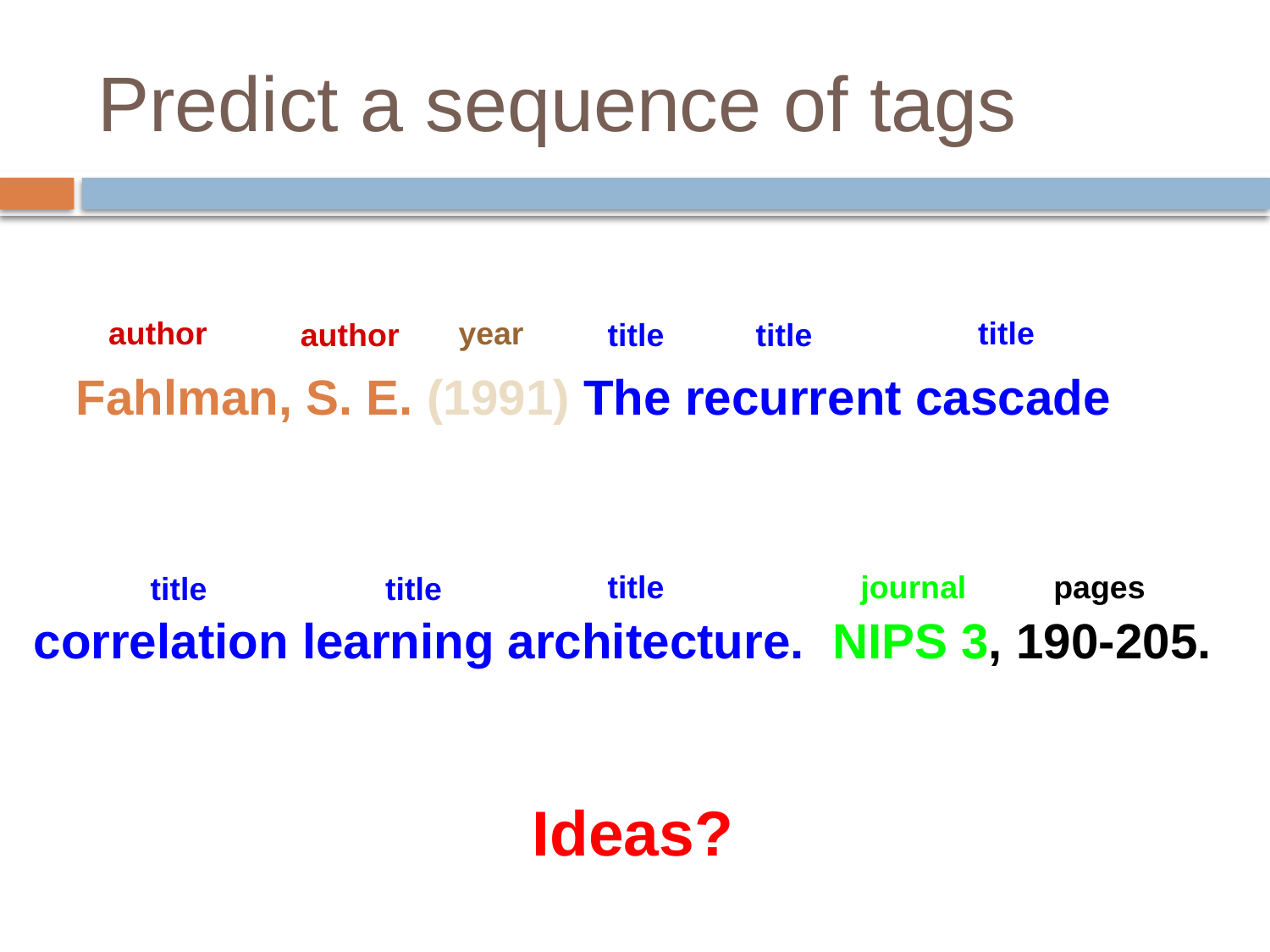

# Predict a sequence of tags
author
year
title
author
title
title
Fahlman, S. E. (1991) The recurrent cascade
title
journal
pages
title
title
correlation learning architecture.  NIPS 3, 190-205.
Ideas?